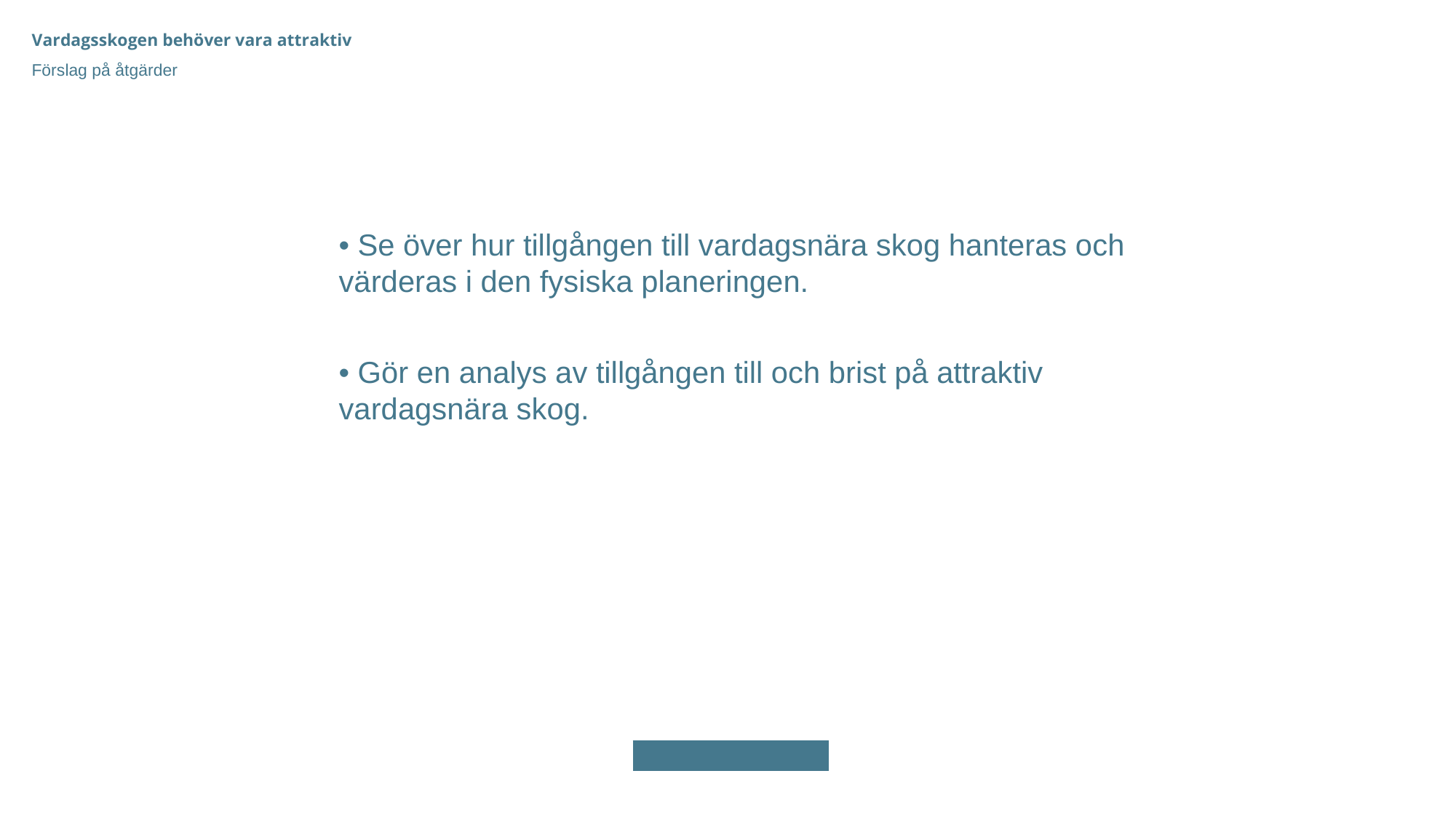

Vardagsskogen behöver vara attraktiv
Förslag på åtgärder
• Se över hur tillgången till vardagsnära skog hanteras och värderas i den fysiska planeringen.

• Gör en analys av tillgången till och brist på attraktiv vardagsnära skog.